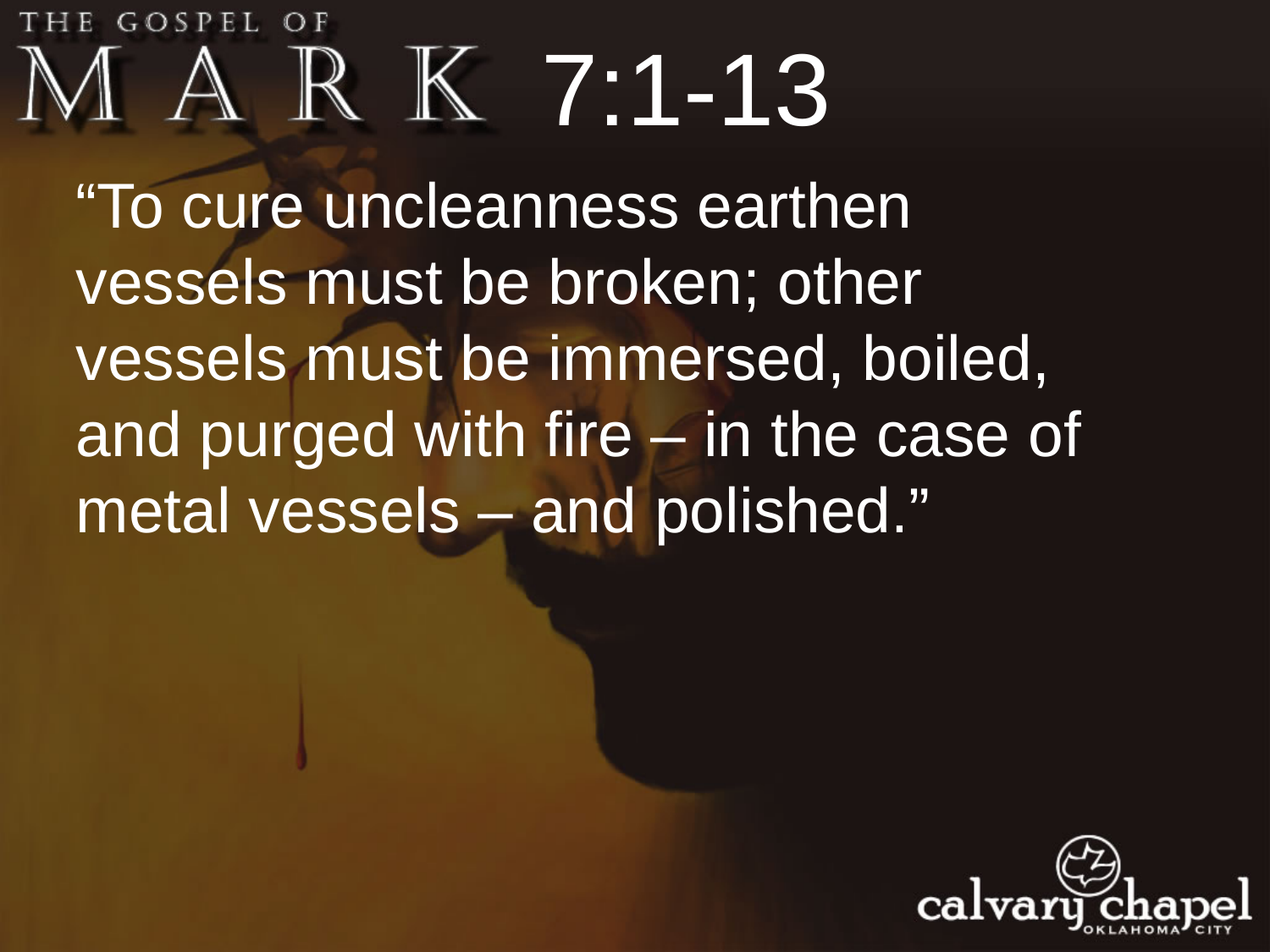

7:1-13
“To cure uncleanness earthen vessels must be broken; other vessels must be immersed, boiled, and purged with fire – in the case of metal vessels – and polished.”